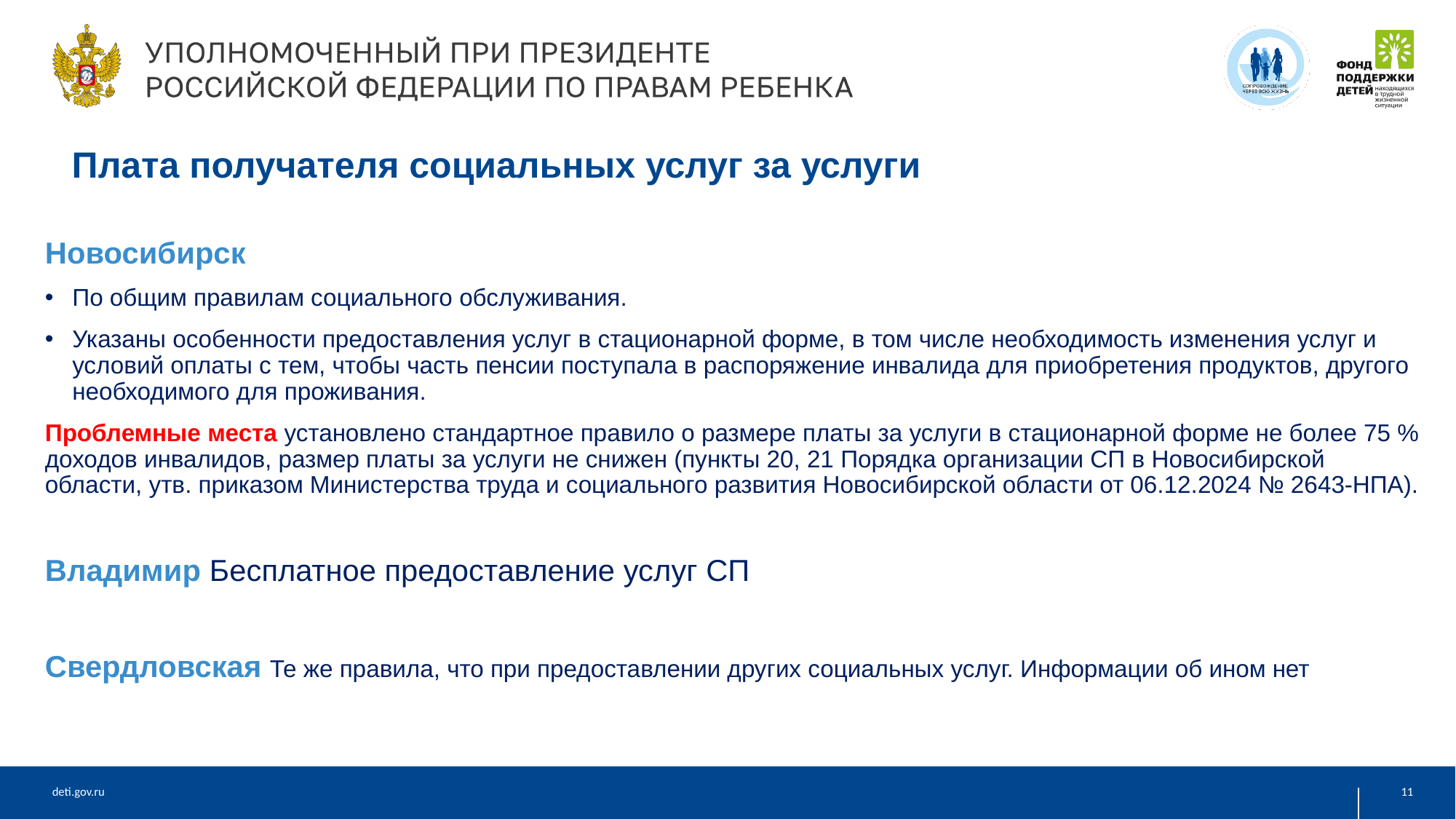

Плата получателя социальных услуг за услуги
Новосибирск
По общим правилам социального обслуживания.
Указаны особенности предоставления услуг в стационарной форме, в том числе необходимость изменения услуг и условий оплаты с тем, чтобы часть пенсии поступала в распоряжение инвалида для приобретения продуктов, другого необходимого для проживания.
Проблемные места установлено стандартное правило о размере платы за услуги в стационарной форме не более 75 % доходов инвалидов, размер платы за услуги не снижен (пункты 20, 21 Порядка организации СП в Новосибирской области, утв. приказом Министерства труда и социального развития Новосибирской области от 06.12.2024 № 2643-НПА).

Владимир Бесплатное предоставление услуг СП

Свердловская Те же правила, что при предоставлении других социальных услуг. Информации об ином нет